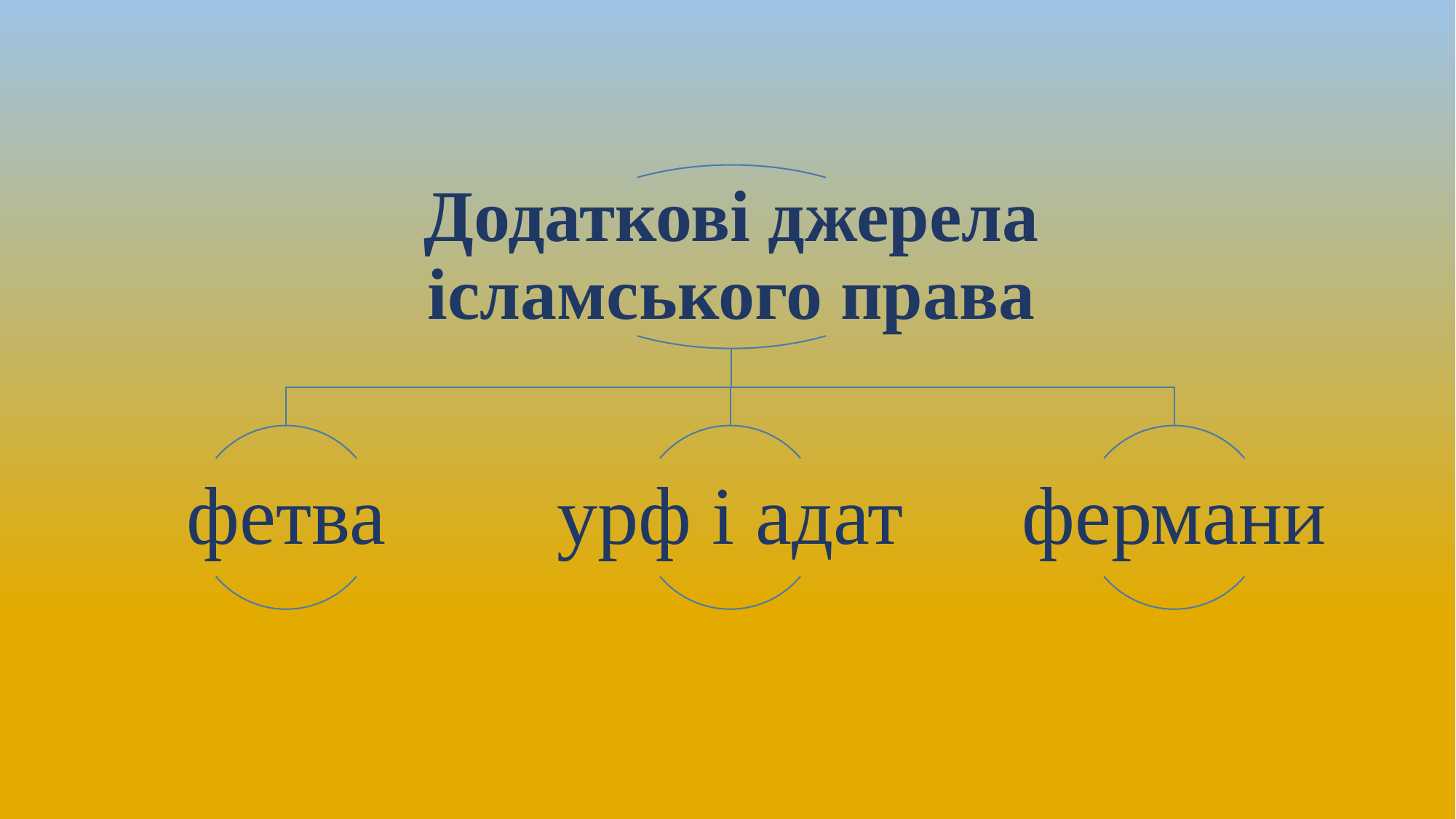

Додаткові джерела ісламського права
фетва
урф і адат
фермани